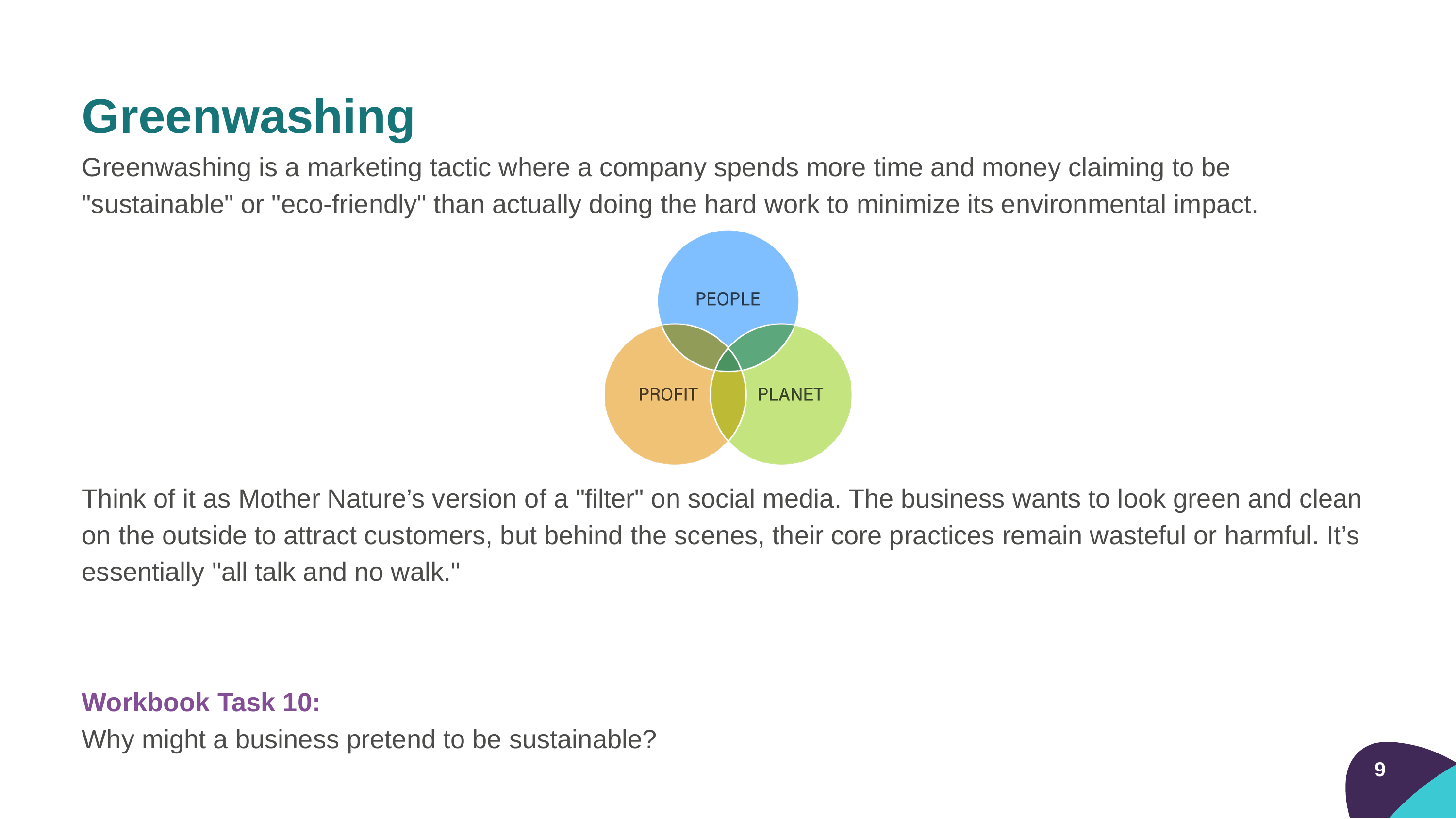

Greenwashing
Greenwashing is a marketing tactic where a company spends more time and money claiming to be "sustainable" or "eco-friendly" than actually doing the hard work to minimize its environmental impact.

Think of it as Mother Nature’s version of a "filter" on social media. The business wants to look green and clean on the outside to attract customers, but behind the scenes, their core practices remain wasteful or harmful. It’s essentially "all talk and no walk."

Workbook Task 10:
Why might a business pretend to be sustainable?

9